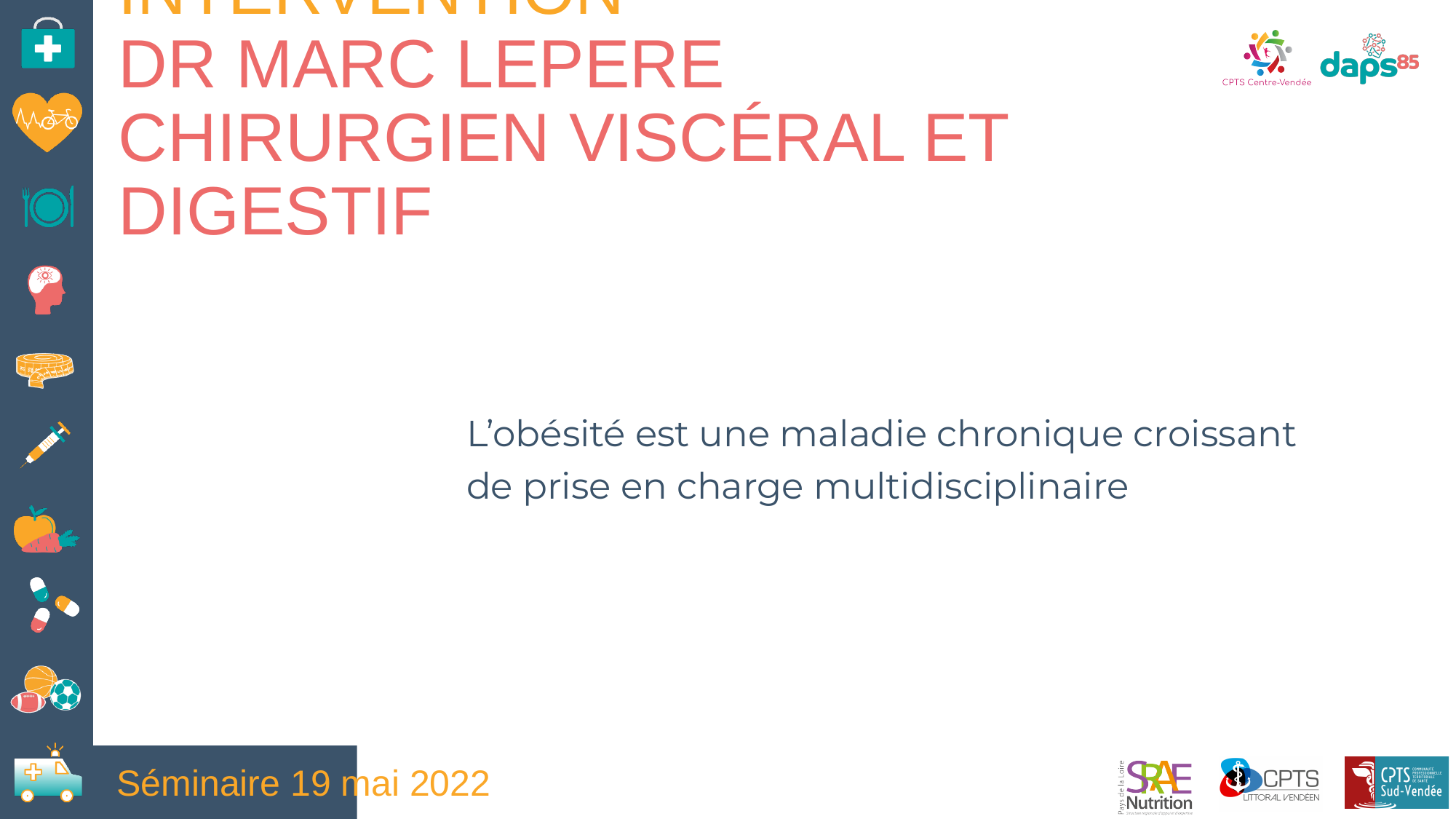

Intervention
Dr Marc LEPERE
Chirurgien viscéral et digestif
L’obésité est une maladie chronique croissant de prise en charge multidisciplinaire